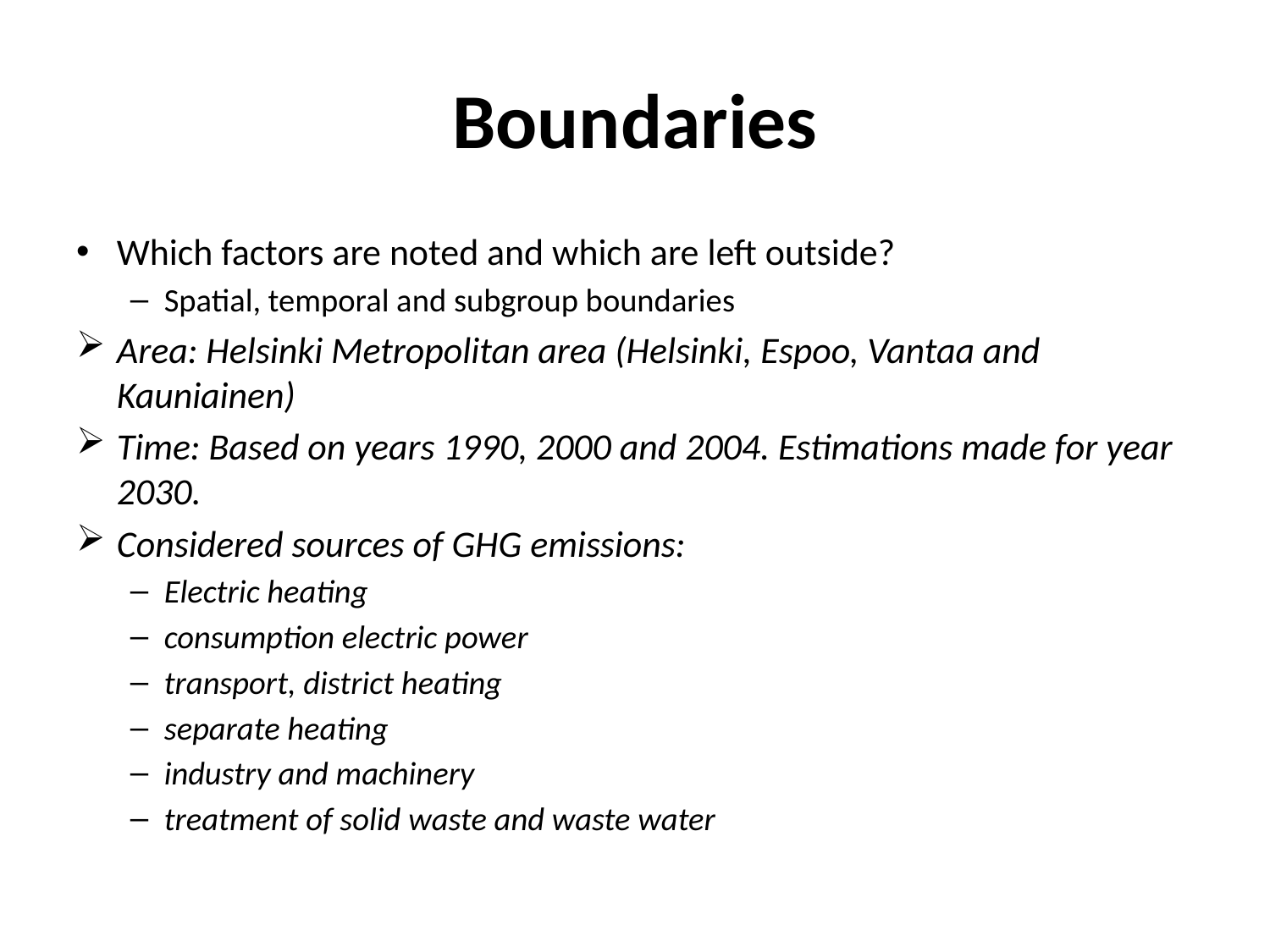

# Boundaries
Which factors are noted and which are left outside?
Spatial, temporal and subgroup boundaries
Area: Helsinki Metropolitan area (Helsinki, Espoo, Vantaa and Kauniainen)
Time: Based on years 1990, 2000 and 2004. Estimations made for year 2030.
Considered sources of GHG emissions:
Electric heating
consumption electric power
transport, district heating
separate heating
industry and machinery
treatment of solid waste and waste water